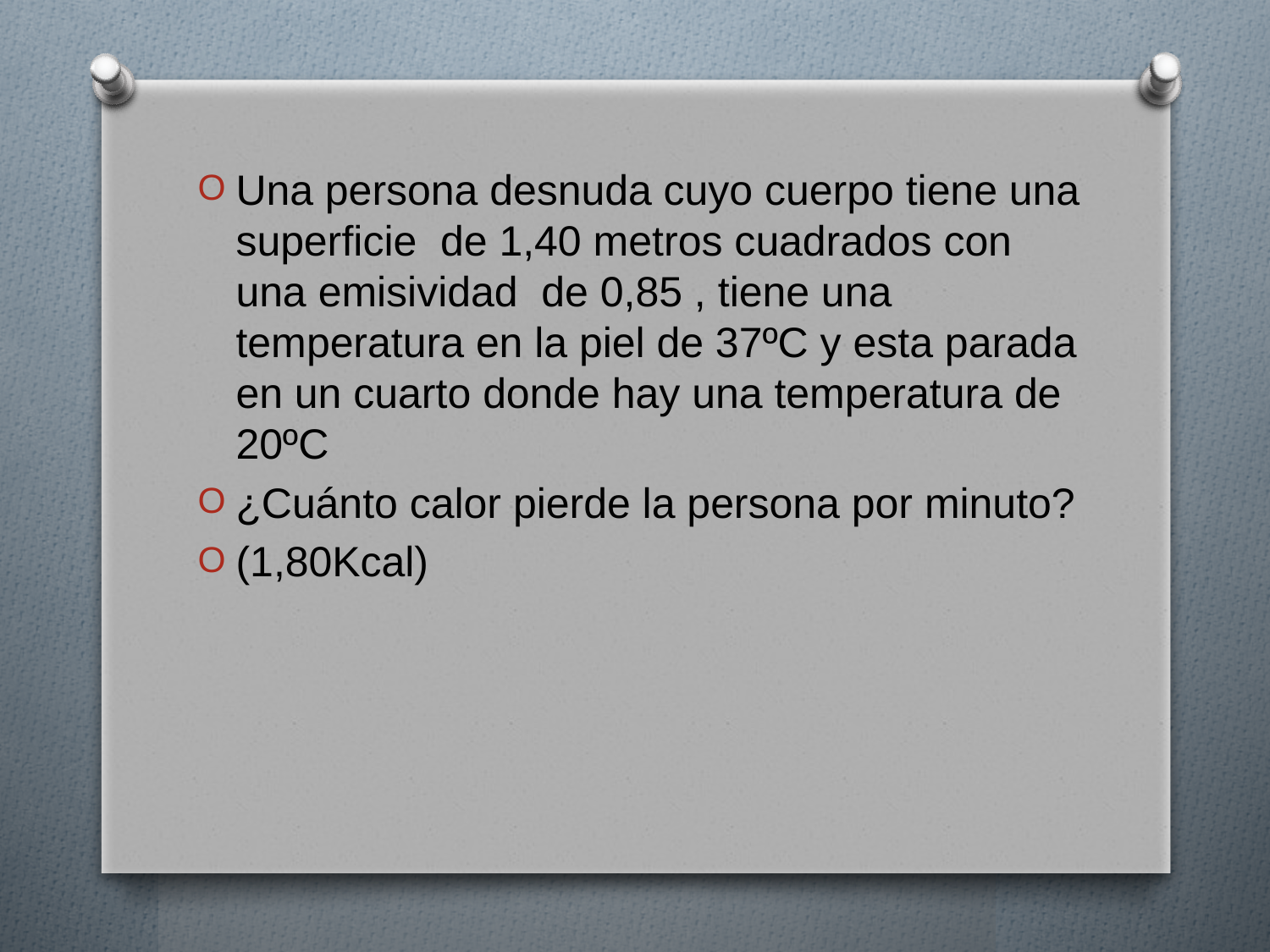

Una persona desnuda cuyo cuerpo tiene una superficie  de 1,40 metros cuadrados con una emisividad  de 0,85 , tiene una temperatura en la piel de 37ºC y esta parada en un cuarto donde hay una temperatura de 20ºC
¿Cuánto calor pierde la persona por minuto?
(1,80Kcal)